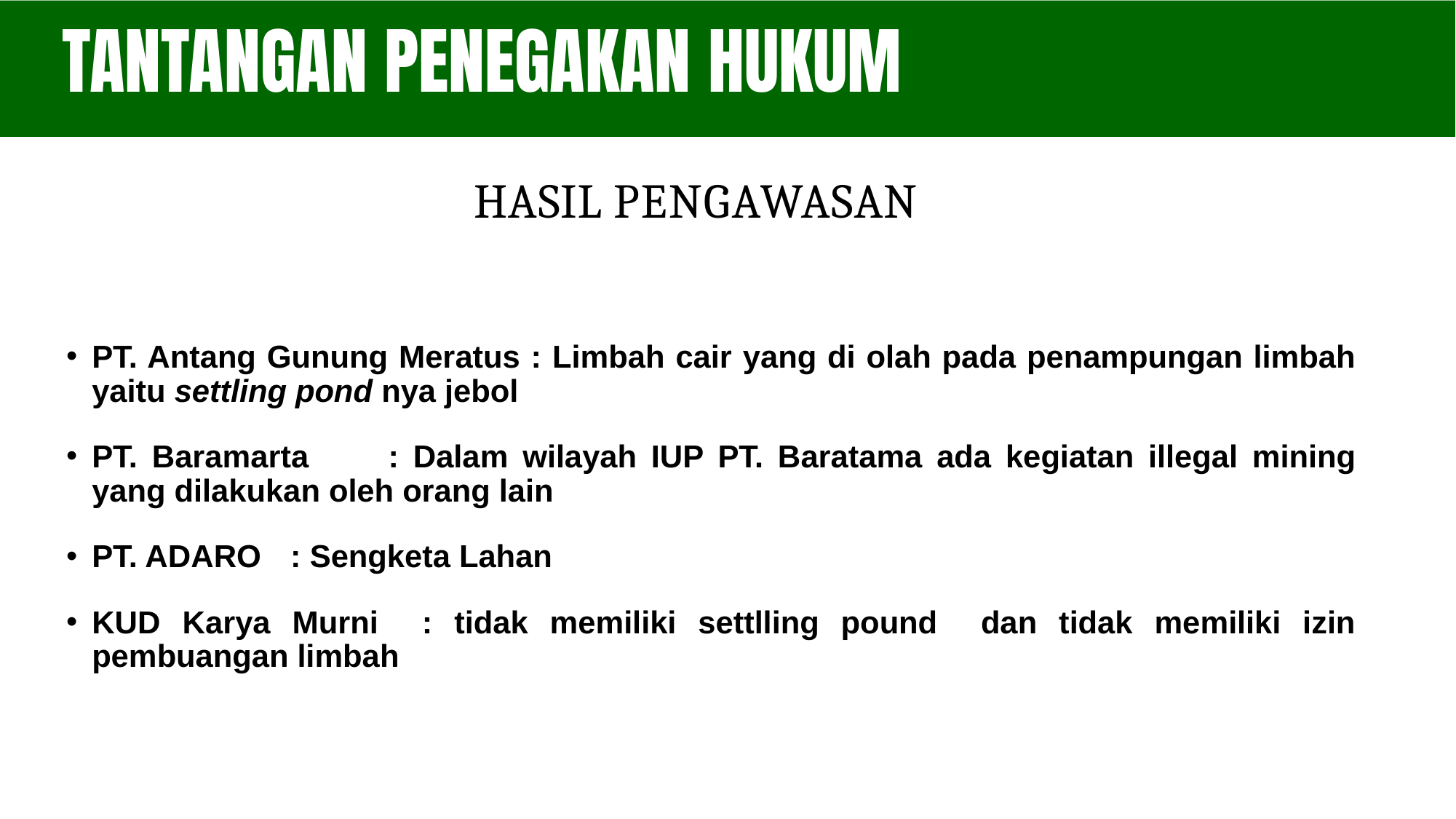

# TANTANGAN PENEGAKAN HUKUM
HASIL PENGAWASAN
PT. Antang Gunung Meratus : Limbah cair yang di olah pada penampungan limbah yaitu settling pond nya jebol
PT. Baramarta 	: Dalam wilayah IUP PT. Baratama ada kegiatan illegal mining yang dilakukan oleh orang lain
PT. ADARO	 : Sengketa Lahan
KUD Karya Murni  : tidak memiliki settlling pound  dan tidak memiliki izin pembuangan limbah